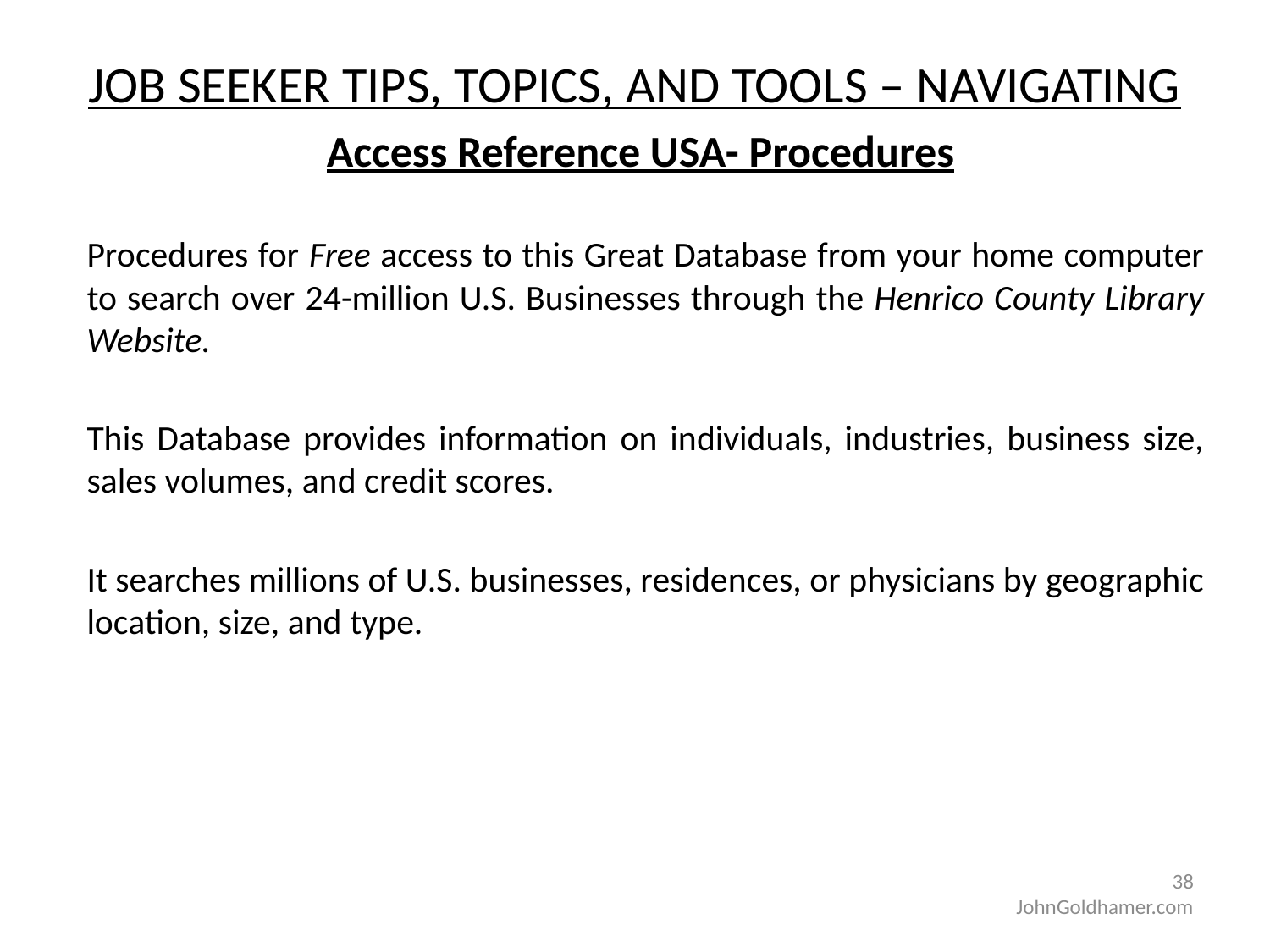

# JOB SEEKER TIPS, TOPICS, AND TOOLS – NAVIGATING
Access Reference USA- Procedures

Procedures for Free access to this Great Database from your home computer to search over 24-million U.S. Businesses through the Henrico County Library Website.

This Database provides information on individuals, industries, business size, sales volumes, and credit scores.

It searches millions of U.S. businesses, residences, or physicians by geographic location, size, and type.

38
JohnGoldhamer.com